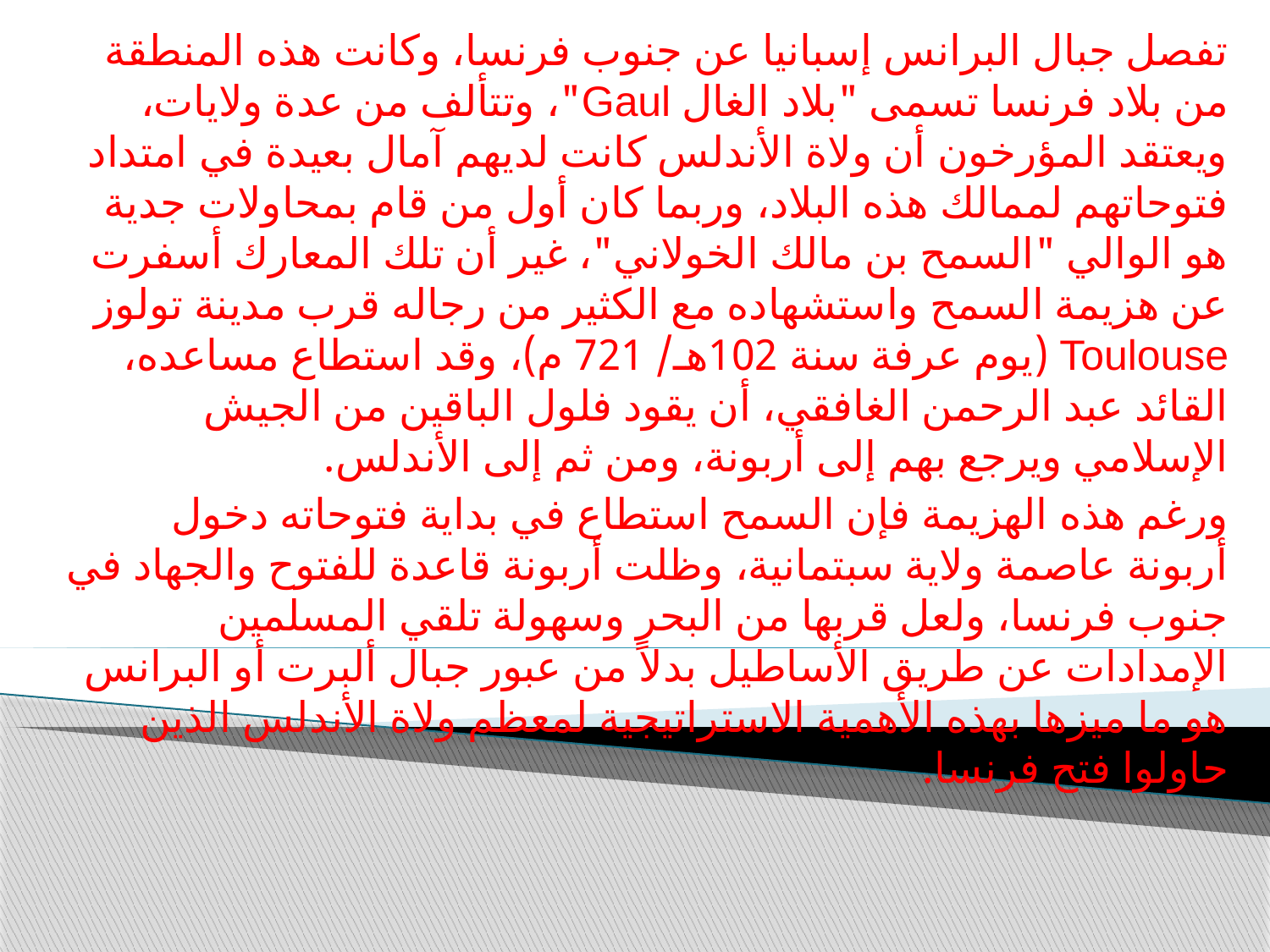

تفصل جبال البرانس إسبانيا عن جنوب فرنسا، وكانت هذه المنطقة من بلاد فرنسا تسمى "بلاد الغال Gaul"، وتتألف من عدة ولايات، ويعتقد المؤرخون أن ولاة الأندلس كانت لديهم آمال بعيدة في امتداد فتوحاتهم لممالك هذه البلاد، وربما كان أول من قام بمحاولات جدية هو الوالي "السمح بن مالك الخولاني"، غير أن تلك المعارك أسفرت عن هزيمة السمح واستشهاده مع الكثير من رجاله قرب مدينة تولوز Toulouse (يوم عرفة سنة 102هـ/ 721 م)، وقد استطاع مساعده، القائد عبد الرحمن الغافقي، أن يقود فلول الباقين من الجيش الإسلامي ويرجع بهم إلى أربونة، ومن ثم إلى الأندلس.
ورغم هذه الهزيمة فإن السمح استطاع في بداية فتوحاته دخول أربونة عاصمة ولاية سبتمانية، وظلت أربونة قاعدة للفتوح والجهاد في جنوب فرنسا، ولعل قربها من البحر وسهولة تلقي المسلمين الإمدادات عن طريق الأساطيل بدلاً من عبور جبال ألبرت أو البرانس هو ما ميزها بهذه الأهمية الاستراتيجية لمعظم ولاة الأندلس الذين حاولوا فتح فرنسا.